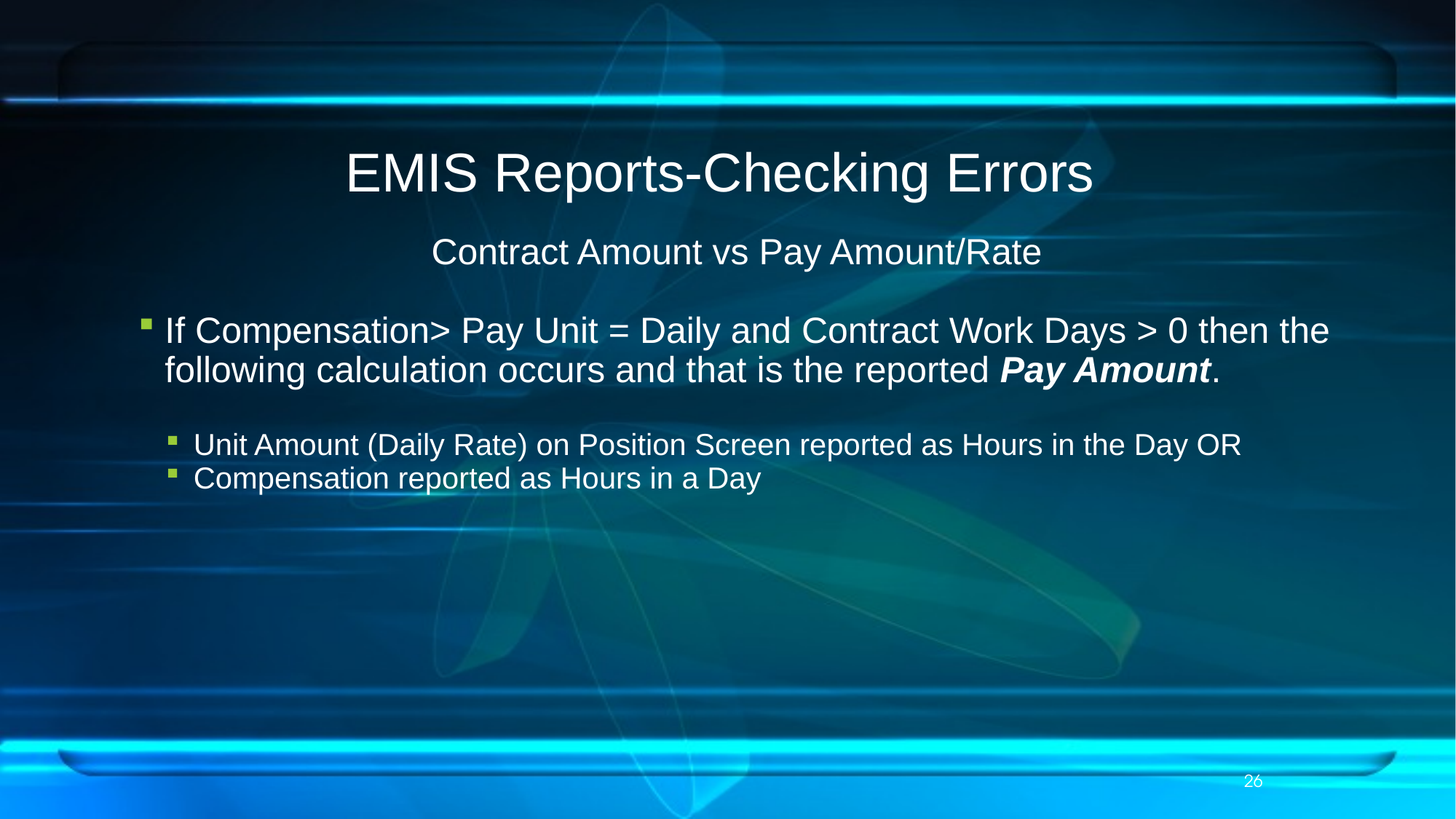

# EMIS Reports-Checking Errors
Contract Amount vs Pay Amount/Rate

If Compensation> Pay Unit = Daily and Contract Work Days > 0 then the following calculation occurs and that is the reported Pay Amount.

Unit Amount (Daily Rate) on Position Screen reported as Hours in the Day OR
Compensation reported as Hours in a Day

26